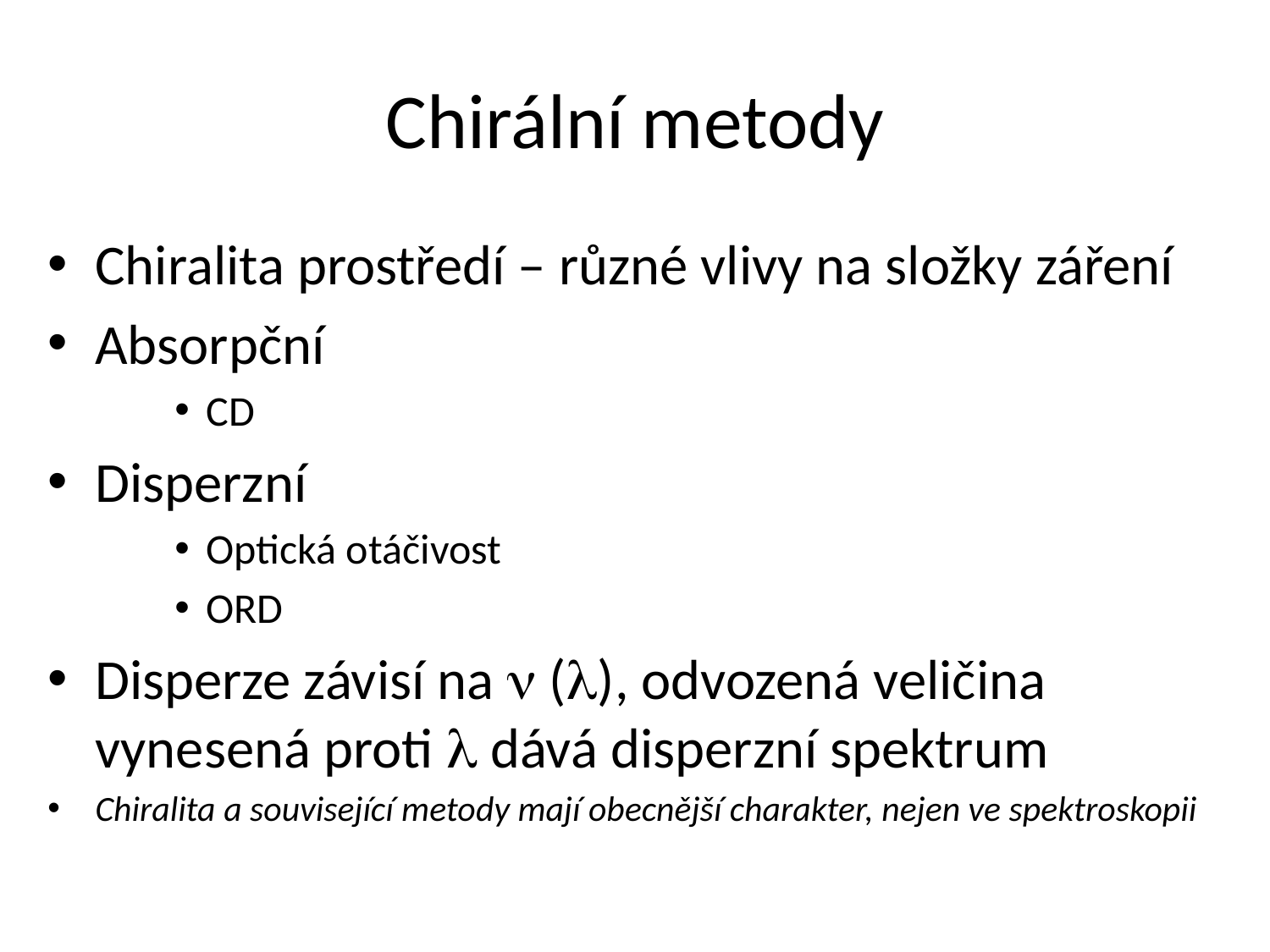

# Chirální metody
Chiralita prostředí – různé vlivy na složky záření
Absorpční
CD
Disperzní
Optická otáčivost
ORD
Disperze závisí na ν (λ), odvozená veličina vynesená proti λ dává disperzní spektrum
Chiralita a související metody mají obecnější charakter, nejen ve spektroskopii